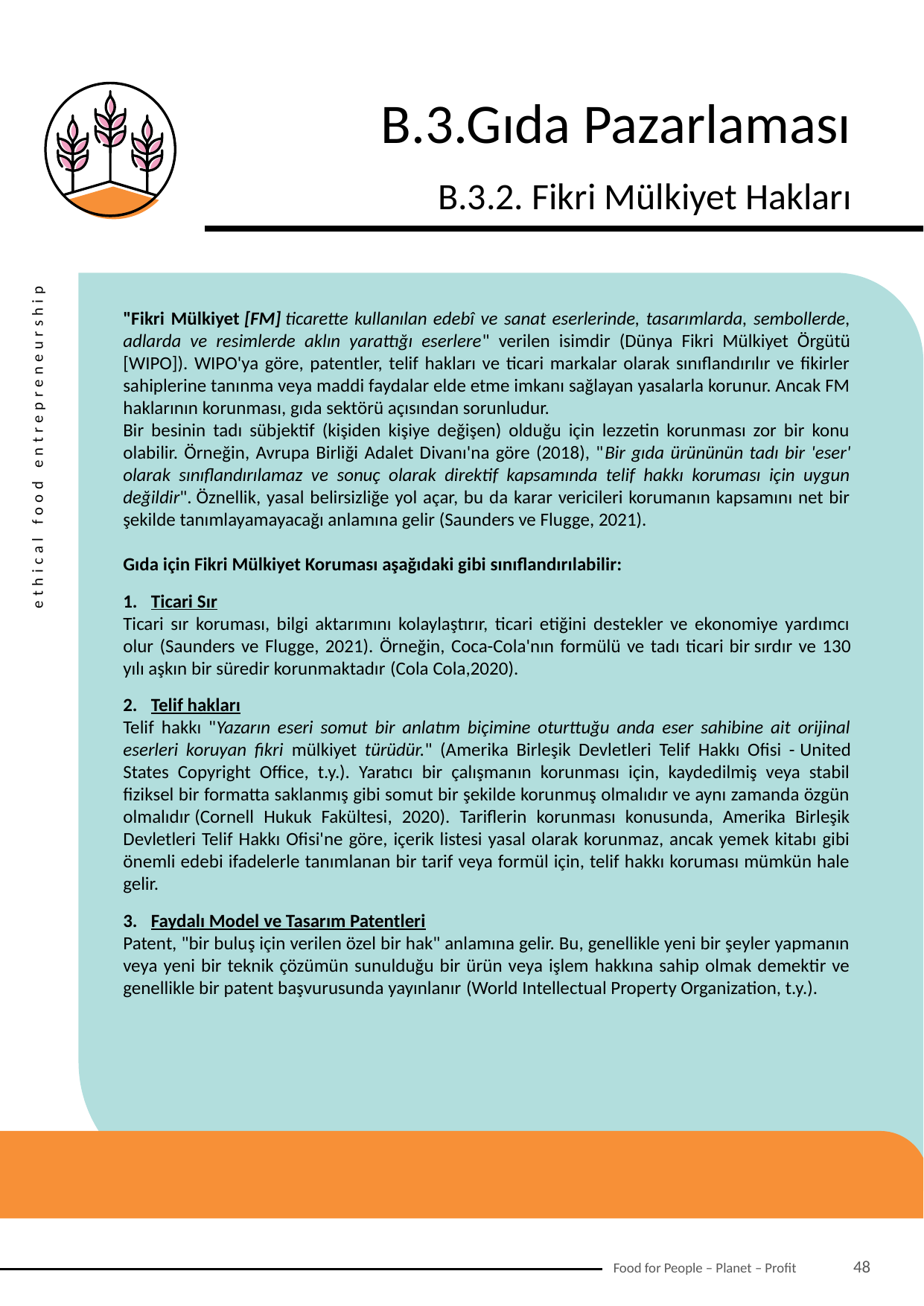

B.3.Gıda Pazarlaması

B.3.2. Fikri Mülkiyet Hakları
"Fikri Mülkiyet [FM] ticarette kullanılan edebî ve sanat eserlerinde, tasarımlarda, sembollerde, adlarda ve resimlerde aklın yarattığı eserlere" verilen isimdir (Dünya Fikri Mülkiyet Örgütü [WIPO]). WIPO'ya göre, patentler, telif hakları ve ticari markalar olarak sınıflandırılır ve fikirler sahiplerine tanınma veya maddi faydalar elde etme imkanı sağlayan yasalarla korunur. Ancak FM haklarının korunması, gıda sektörü açısından sorunludur.
Bir besinin tadı sübjektif (kişiden kişiye değişen) olduğu için lezzetin korunması zor bir konu olabilir. Örneğin, Avrupa Birliği Adalet Divanı'na göre (2018), "Bir gıda ürününün tadı bir 'eser' olarak sınıflandırılamaz ve sonuç olarak direktif kapsamında telif hakkı koruması için uygun değildir". Öznellik, yasal belirsizliğe yol açar, bu da karar vericileri korumanın kapsamını net bir şekilde tanımlayamayacağı anlamına gelir (Saunders ve Flugge, 2021).

Gıda için Fikri Mülkiyet Koruması aşağıdaki gibi sınıflandırılabilir:

Ticari Sır
Ticari sır koruması, bilgi aktarımını kolaylaştırır, ticari etiğini destekler ve ekonomiye yardımcı olur (Saunders ve Flugge, 2021). Örneğin, Coca-Cola'nın formülü ve tadı ticari bir sırdır ve 130 yılı aşkın bir süredir korunmaktadır (Cola Cola,2020).

Telif hakları
Telif hakkı "Yazarın eseri somut bir anlatım biçimine oturttuğu anda eser sahibine ait orijinal eserleri koruyan fikri mülkiyet türüdür." (Amerika Birleşik Devletleri Telif Hakkı Ofisi - United States Copyright Office, t.y.). Yaratıcı bir çalışmanın korunması için, kaydedilmiş veya stabil fiziksel bir formatta saklanmış gibi somut bir şekilde korunmuş olmalıdır ve aynı zamanda özgün olmalıdır (Cornell Hukuk Fakültesi, 2020). Tariflerin korunması konusunda, Amerika Birleşik Devletleri Telif Hakkı Ofisi'ne göre, içerik listesi yasal olarak korunmaz, ancak yemek kitabı gibi önemli edebi ifadelerle tanımlanan bir tarif veya formül için, telif hakkı koruması mümkün hale gelir.

Faydalı Model ve Tasarım Patentleri
Patent, "bir buluş için verilen özel bir hak" anlamına gelir. Bu, genellikle yeni bir şeyler yapmanın veya yeni bir teknik çözümün sunulduğu bir ürün veya işlem hakkına sahip olmak demektir ve genellikle bir patent başvurusunda yayınlanır (World Intellectual Property Organization, t.y.).

48